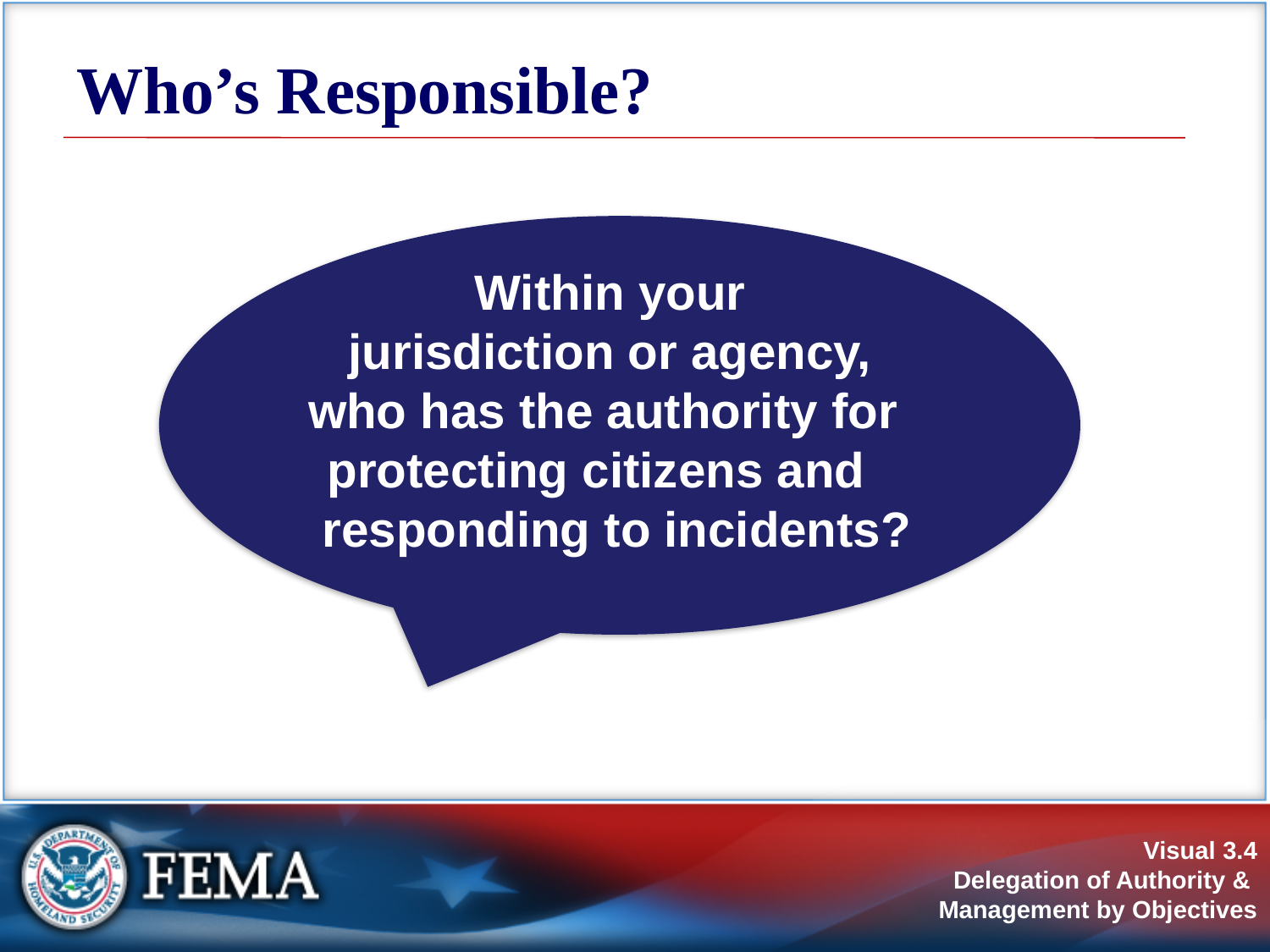

# Who’s Responsible?
Within your
jurisdiction or agency,
who has the authority for   protecting citizens and    responding to incidents?